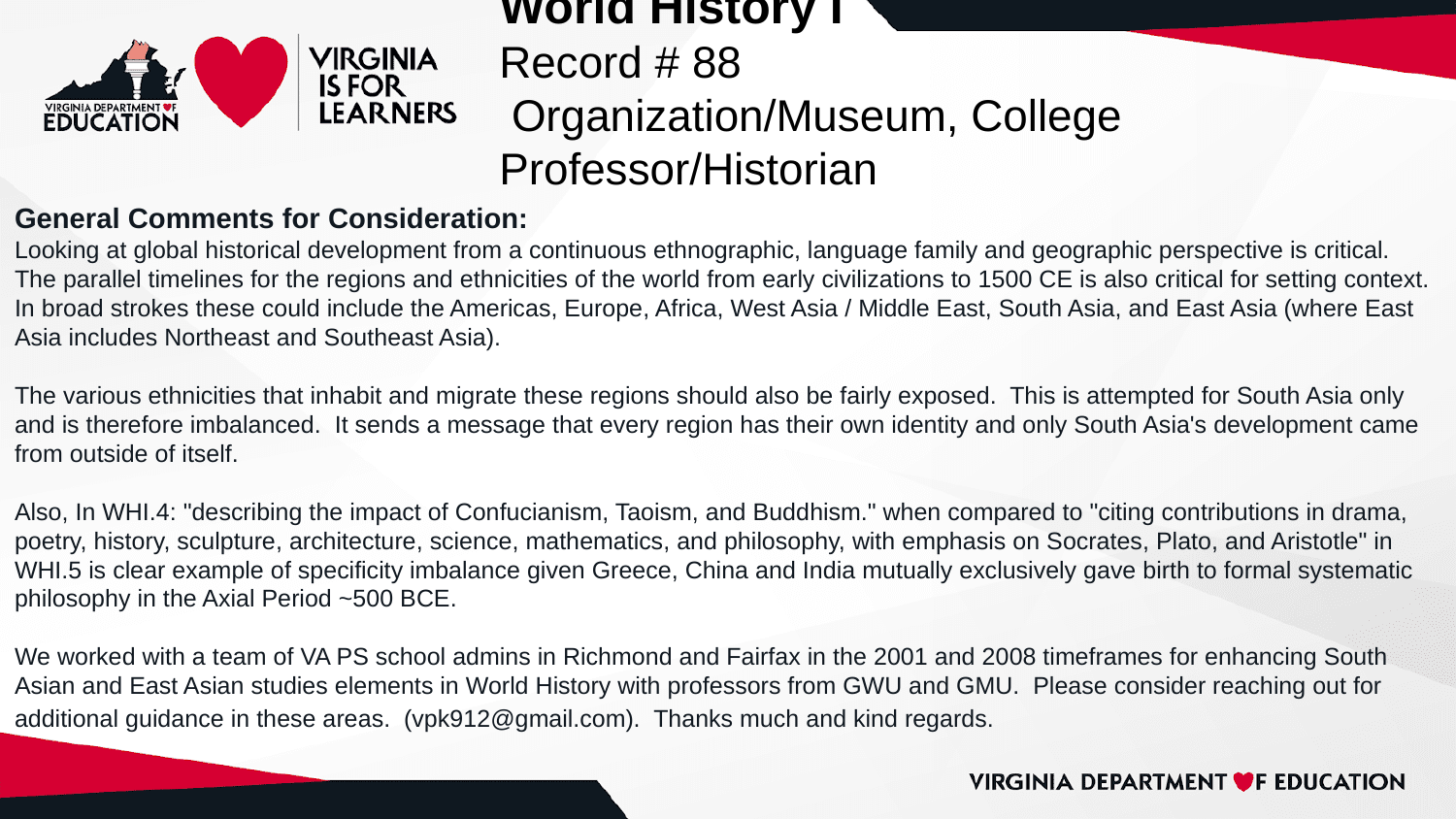

# World History I
Record # 88
 Organization/Museum, College Professor/Historian
General Comments for Consideration:
Looking at global historical development from a continuous ethnographic, language family and geographic perspective is critical.  The parallel timelines for the regions and ethnicities of the world from early civilizations to 1500 CE is also critical for setting context.  In broad strokes these could include the Americas, Europe, Africa, West Asia / Middle East, South Asia, and East Asia (where East Asia includes Northeast and Southeast Asia).

The various ethnicities that inhabit and migrate these regions should also be fairly exposed.  This is attempted for South Asia only and is therefore imbalanced.  It sends a message that every region has their own identity and only South Asia's development came from outside of itself.

Also, In WHI.4: "describing the impact of Confucianism, Taoism, and Buddhism." when compared to "citing contributions in drama, poetry, history, sculpture, architecture, science, mathematics, and philosophy, with emphasis on Socrates, Plato, and Aristotle" in WHI.5 is clear example of specificity imbalance given Greece, China and India mutually exclusively gave birth to formal systematic philosophy in the Axial Period ~500 BCE.

We worked with a team of VA PS school admins in Richmond and Fairfax in the 2001 and 2008 timeframes for enhancing South Asian and East Asian studies elements in World History with professors from GWU and GMU.  Please consider reaching out for additional guidance in these areas.  (vpk912@gmail.com).  Thanks much and kind regards.